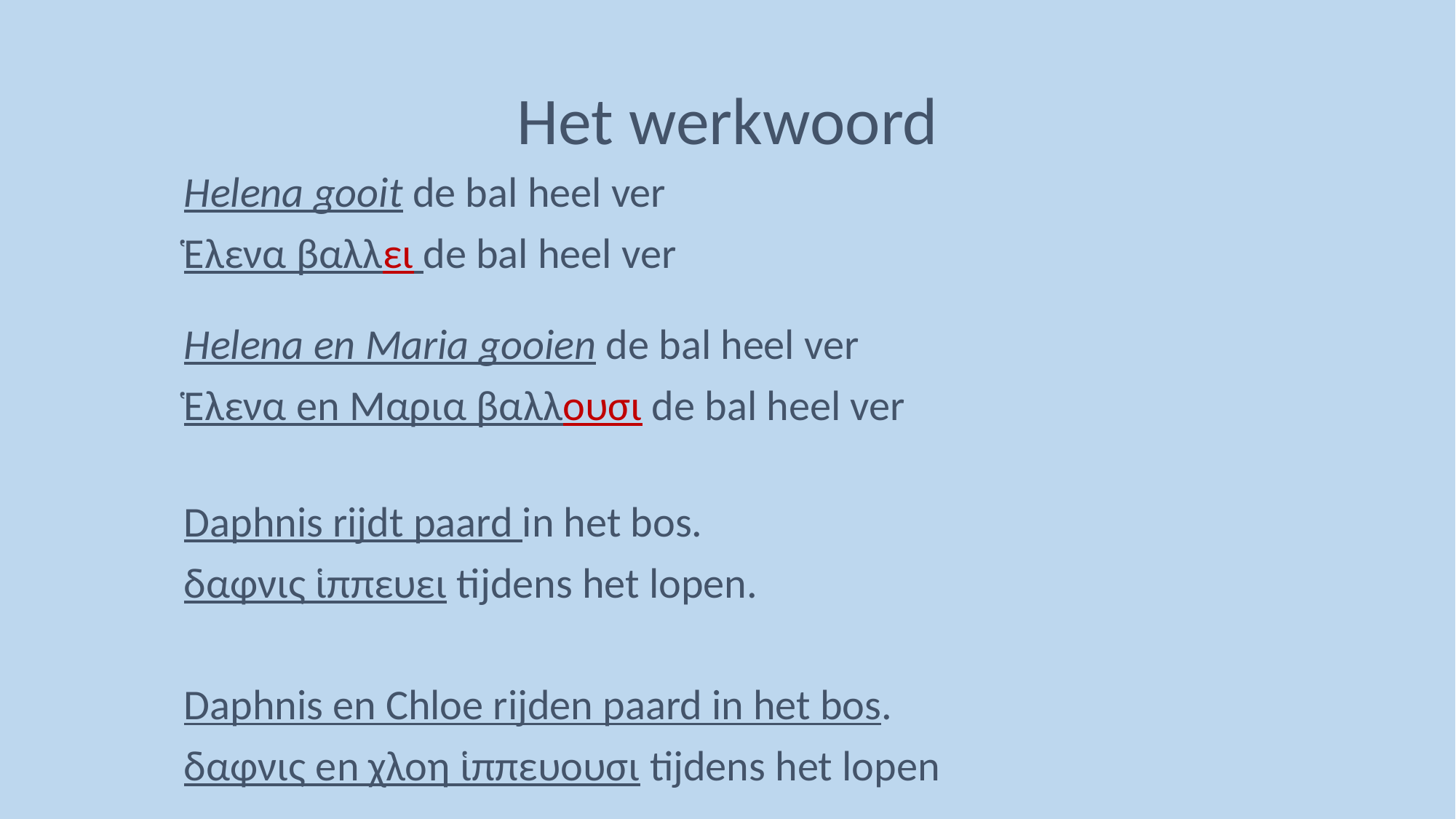

# Het werkwoord
Helena gooit de bal heel ver
Ἑλενα βαλλει de bal heel ver

Helena en Maria gooien de bal heel ver
Ἑλενα en Μαρια βαλλουσι de bal heel ver

Daphnis rijdt paard in het bos.
δαφνις ἱππευει tijdens het lopen.

Daphnis en Chloe rijden paard in het bos.
δαφνις en χλοη ἱππευουσι tijdens het lopen